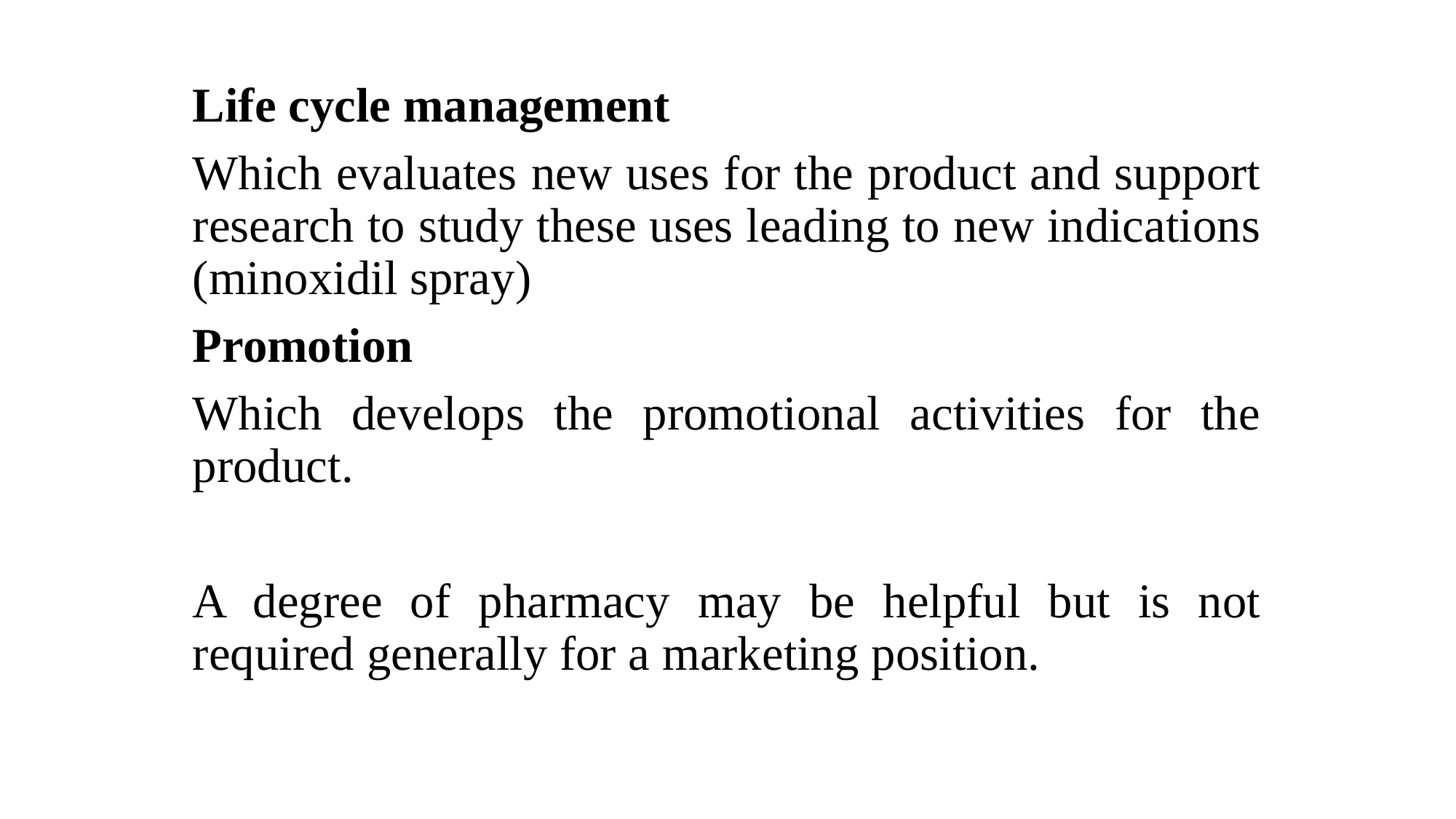

Life cycle management
Which evaluates new uses for the product and support research to study these uses leading to new indications (minoxidil spray)
Promotion
Which develops the promotional activities for the product.

A degree of pharmacy may be helpful but is not required generally for a marketing position.